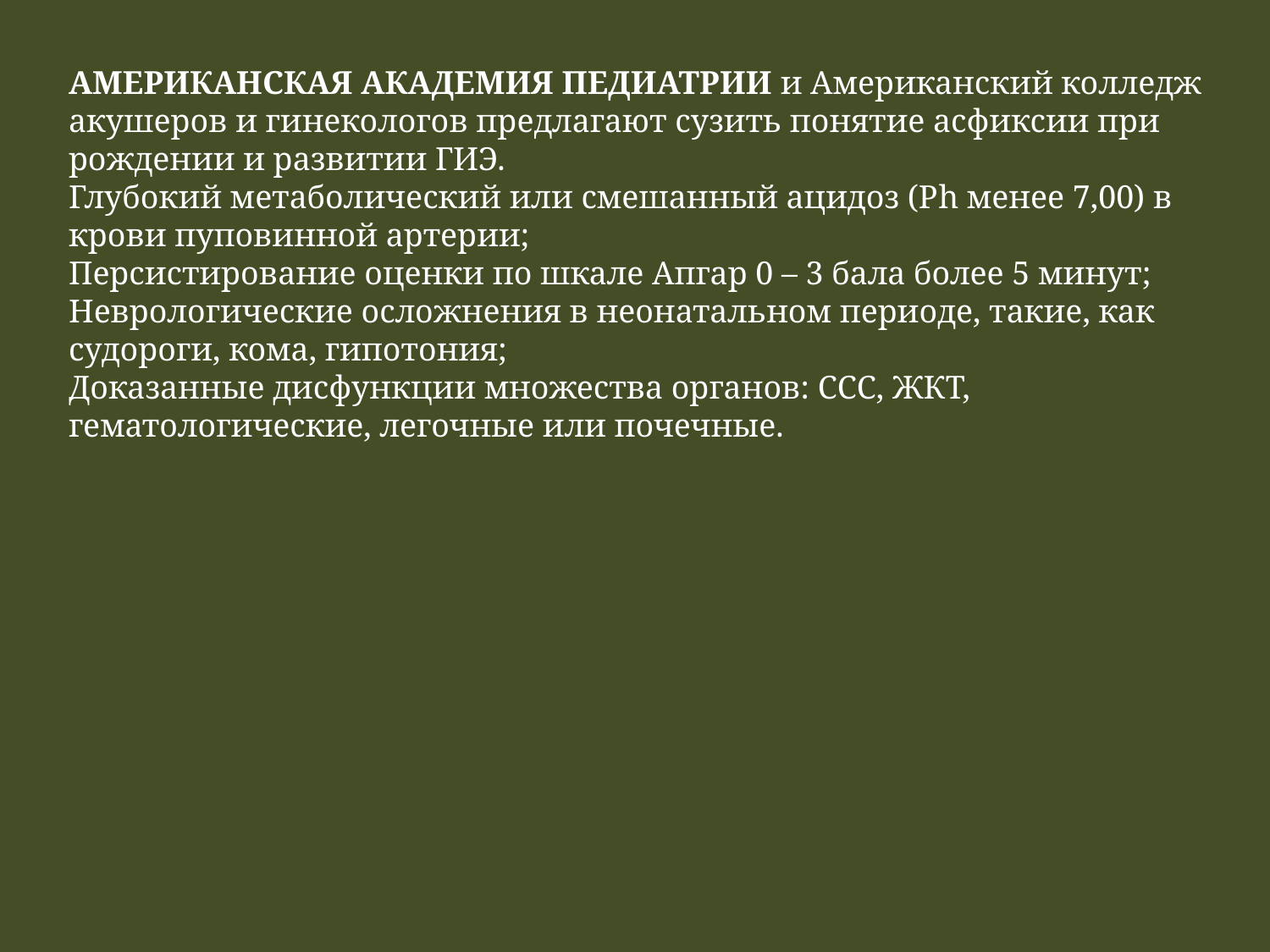

АМЕРИКАНСКАЯ АКАДЕМИЯ ПЕДИАТРИИ и Американский колледж акушеров и гинекологов предлагают сузить понятие асфиксии при рождении и развитии ГИЭ.
Глубокий метаболический или смешанный ацидоз (Рh менее 7,00) в крови пуповинной артерии;
Персистирование оценки по шкале Апгар 0 – 3 бала более 5 минут;
Неврологические осложнения в неонатальном периоде, такие, как судороги, кома, гипотония;
Доказанные дисфункции множества органов: ССС, ЖКТ, гематологические, легочные или почечные.